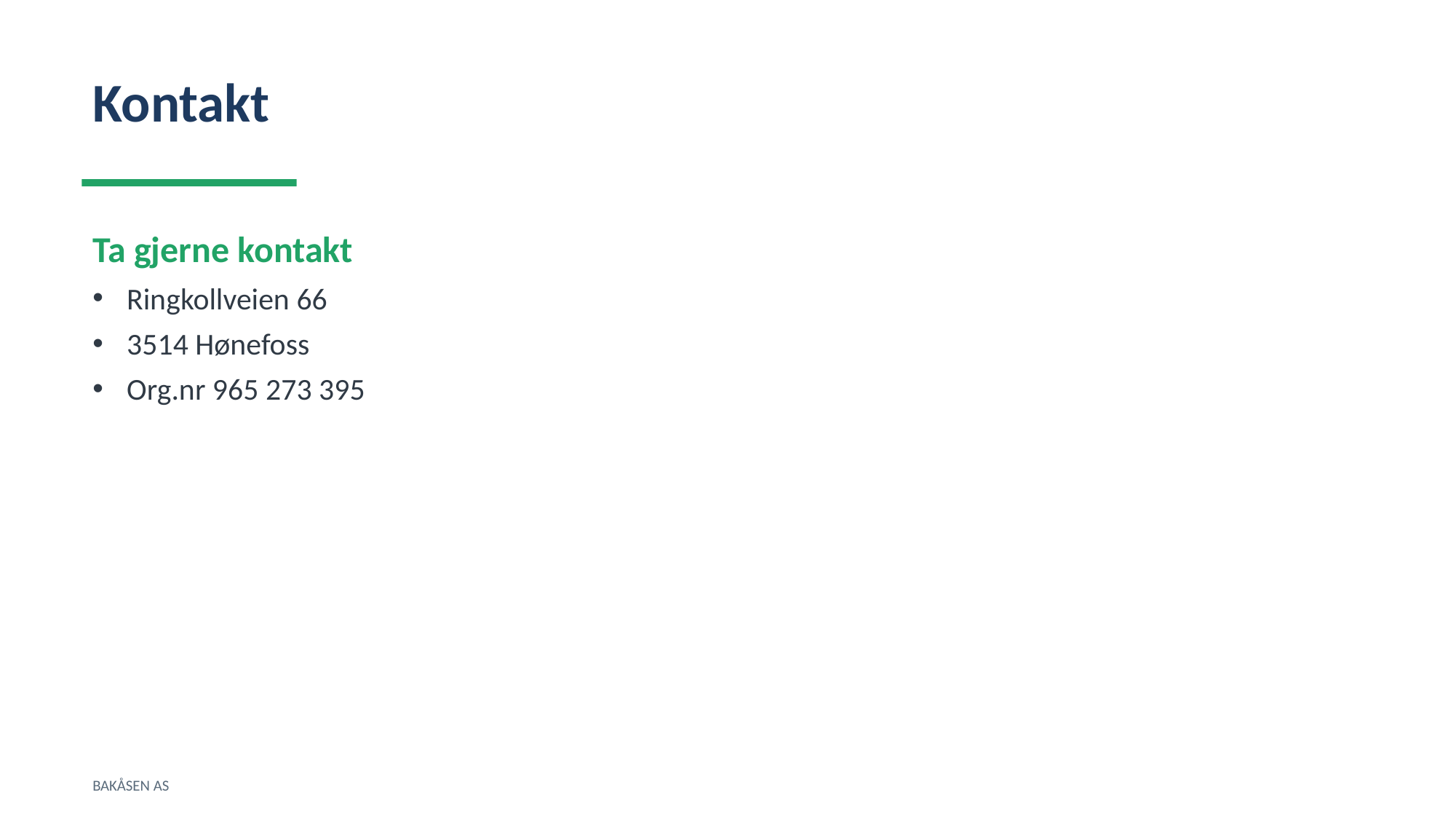

Kontakt

Ta gjerne kontakt
Ringkollveien 66
3514 Hønefoss
Org.nr 965 273 395
BAKÅSEN AS